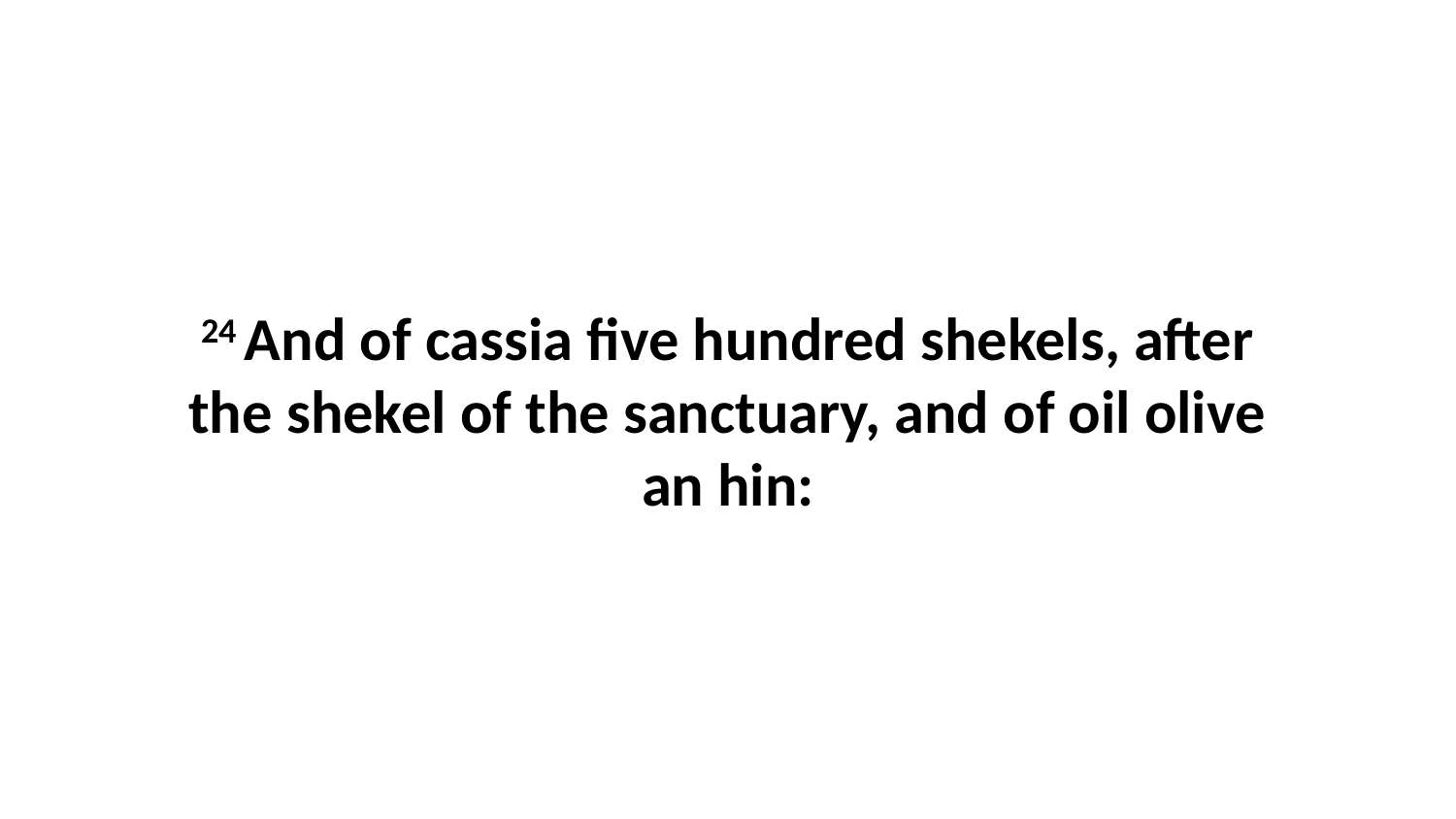

24 And of cassia five hundred shekels, after the shekel of the sanctuary, and of oil olive an hin: